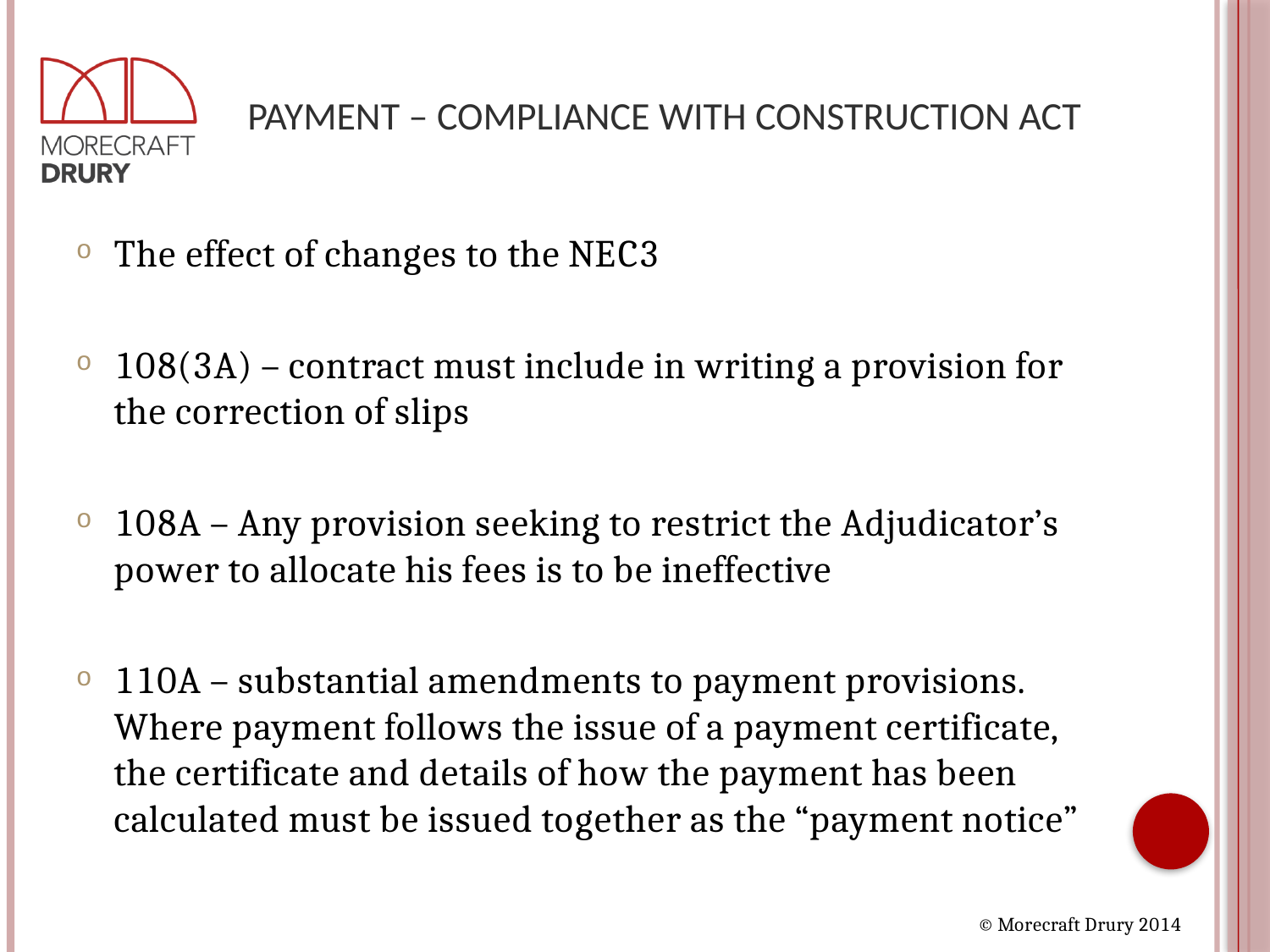

# Payment – Compliance with Construction Act
The effect of changes to the NEC3

108(3A) – contract must include in writing a provision for the correction of slips

108A – Any provision seeking to restrict the Adjudicator’s power to allocate his fees is to be ineffective

110A – substantial amendments to payment provisions. Where payment follows the issue of a payment certificate, the certificate and details of how the payment has been calculated must be issued together as the “payment notice”